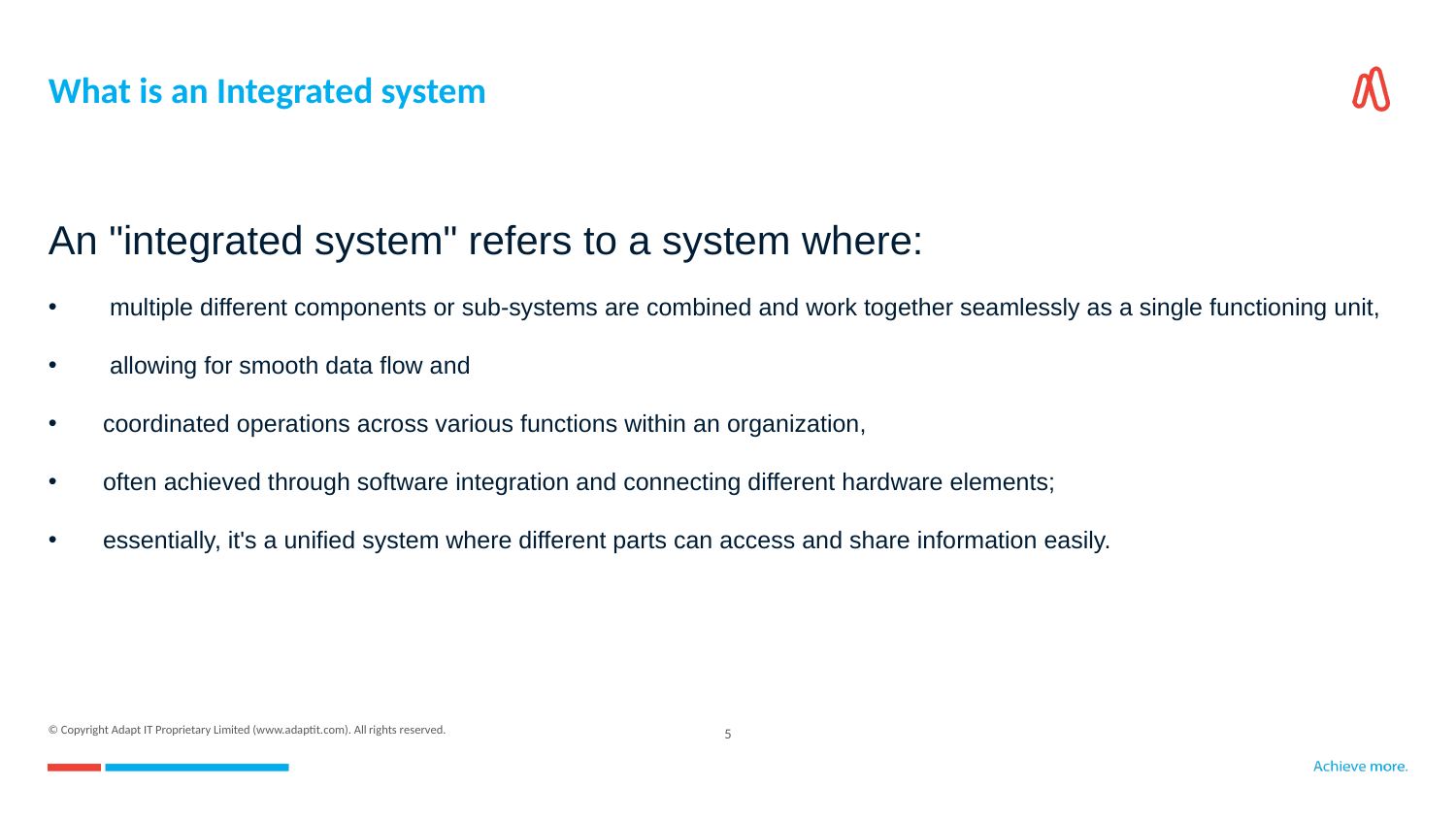

# What is an Integrated system
An "integrated system" refers to a system where:

 multiple different components or sub-systems are combined and work together seamlessly as a single functioning unit,

 allowing for smooth data flow and

coordinated operations across various functions within an organization,

often achieved through software integration and connecting different hardware elements;

essentially, it's a unified system where different parts can access and share information easily.